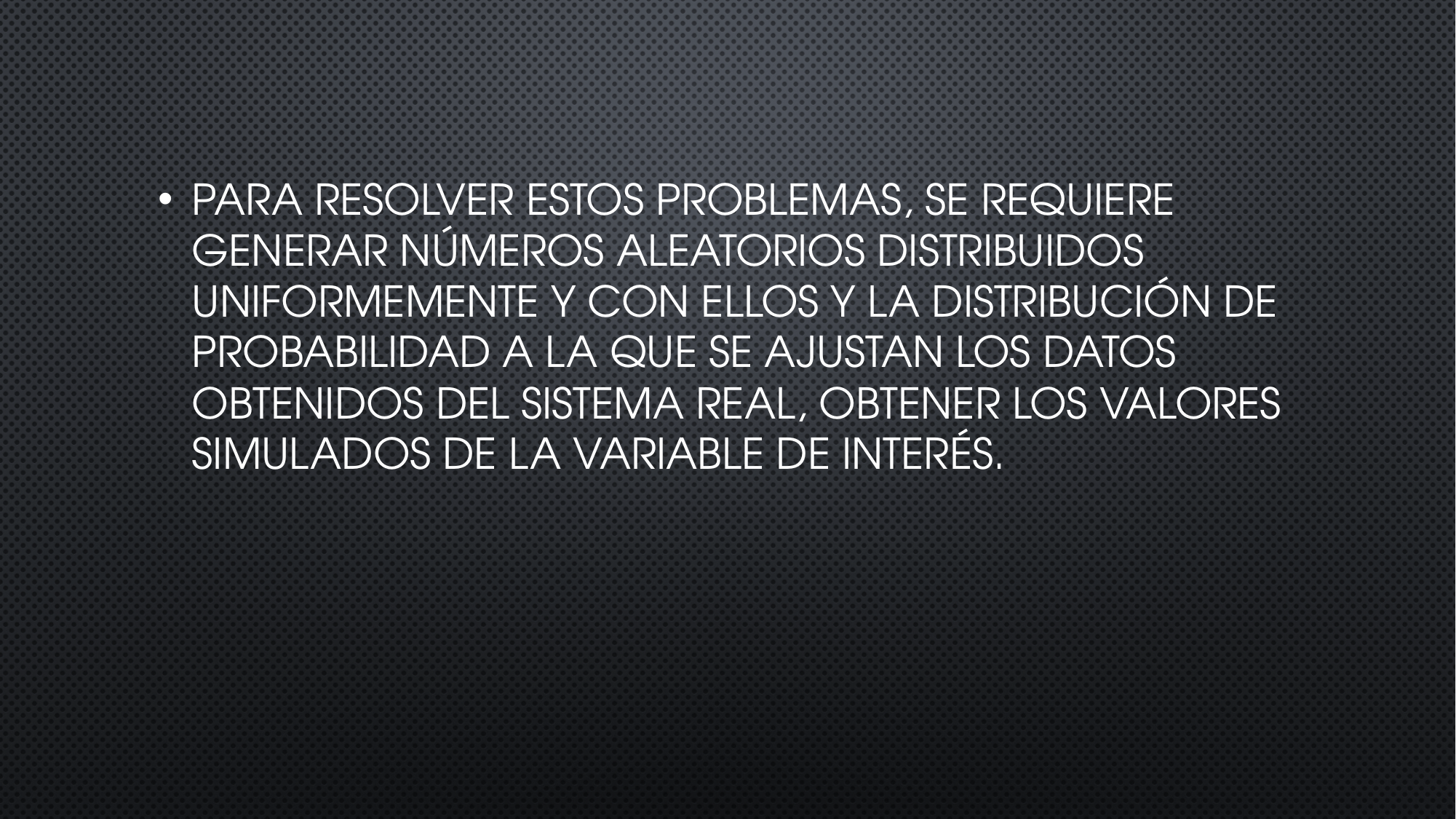

Para resolver estos problemas, se requiere generar números aleatorios distribuidos uniformemente y con ellos y la distribución de probabilidad a la que se ajustan los datos obtenidos del sistema real, obtener los valores simulados de la variable de interés.